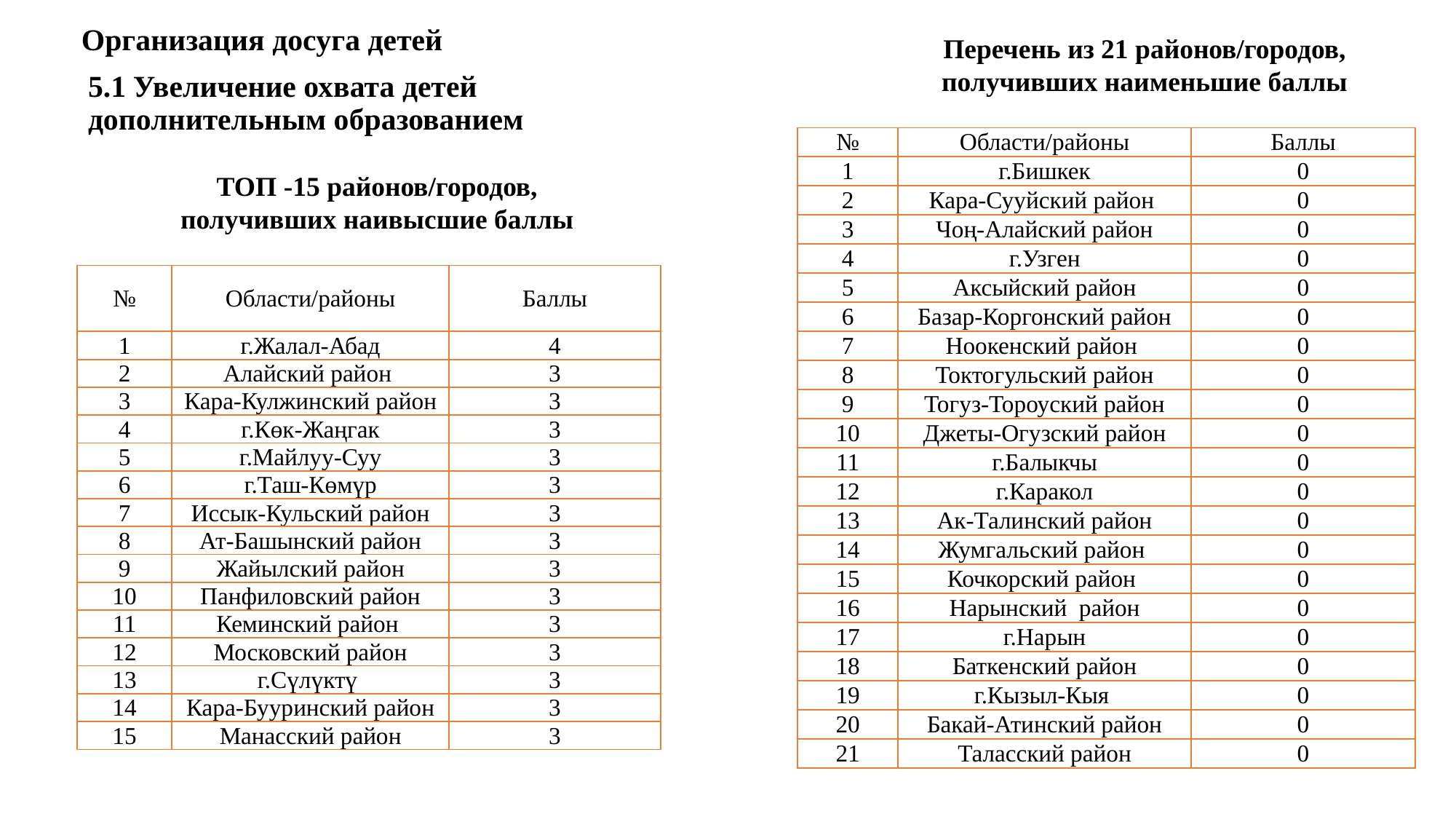

Организация досуга детей
Перечень из 21 районов/городов, получивших наименьшие баллы
# 5.1 Увеличение охвата детей дополнительным образованием
| № | Области/районы | Баллы |
| --- | --- | --- |
| 1 | г.Бишкек | 0 |
| 2 | Кара-Сууйский район | 0 |
| 3 | Чоң-Алайский район | 0 |
| 4 | г.Узген | 0 |
| 5 | Аксыйский район | 0 |
| 6 | Базар-Коргонский район | 0 |
| 7 | Ноокенский район | 0 |
| 8 | Токтогульский район | 0 |
| 9 | Тогуз-Тороуский район | 0 |
| 10 | Джеты-Огузский район | 0 |
| 11 | г.Балыкчы | 0 |
| 12 | г.Каракол | 0 |
| 13 | Ак-Талинский район | 0 |
| 14 | Жумгальский район | 0 |
| 15 | Кочкорский район | 0 |
| 16 | Нарынский район | 0 |
| 17 | г.Нарын | 0 |
| 18 | Баткенский район | 0 |
| 19 | г.Кызыл-Кыя | 0 |
| 20 | Бакай-Атинский район | 0 |
| 21 | Таласский район | 0 |
ТОП -15 районов/городов, получивших наивысшие баллы
| № | Области/районы | Баллы |
| --- | --- | --- |
| 1 | г.Жалал-Абад | 4 |
| 2 | Алайский район | 3 |
| 3 | Кара-Кулжинский район | 3 |
| 4 | г.Көк-Жаңгак | 3 |
| 5 | г.Майлуу-Суу | 3 |
| 6 | г.Таш-Көмүр | 3 |
| 7 | Иссык-Кульский район | 3 |
| 8 | Ат-Башынский район | 3 |
| 9 | Жайылский район | 3 |
| 10 | Панфиловский район | 3 |
| 11 | Кеминский район | 3 |
| 12 | Московский район | 3 |
| 13 | г.Сүлүктү | 3 |
| 14 | Кара-Бууринский район | 3 |
| 15 | Манасский район | 3 |